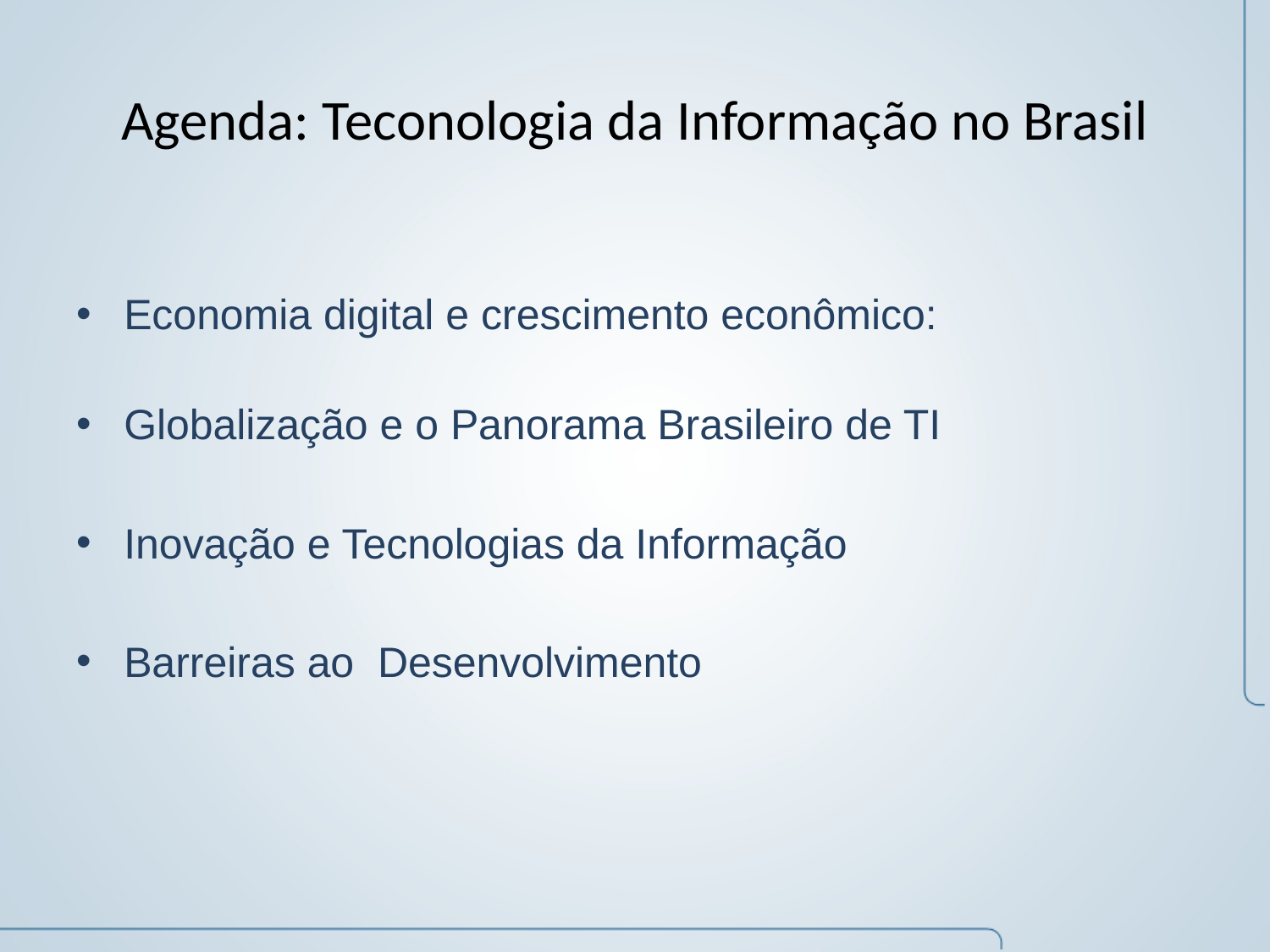

# Agenda: Teconologia da Informação no Brasil

Economia digital e crescimento econômico:
Globalização e o Panorama Brasileiro de TI

Inovação e Tecnologias da Informação

Barreiras ao  Desenvolvimento